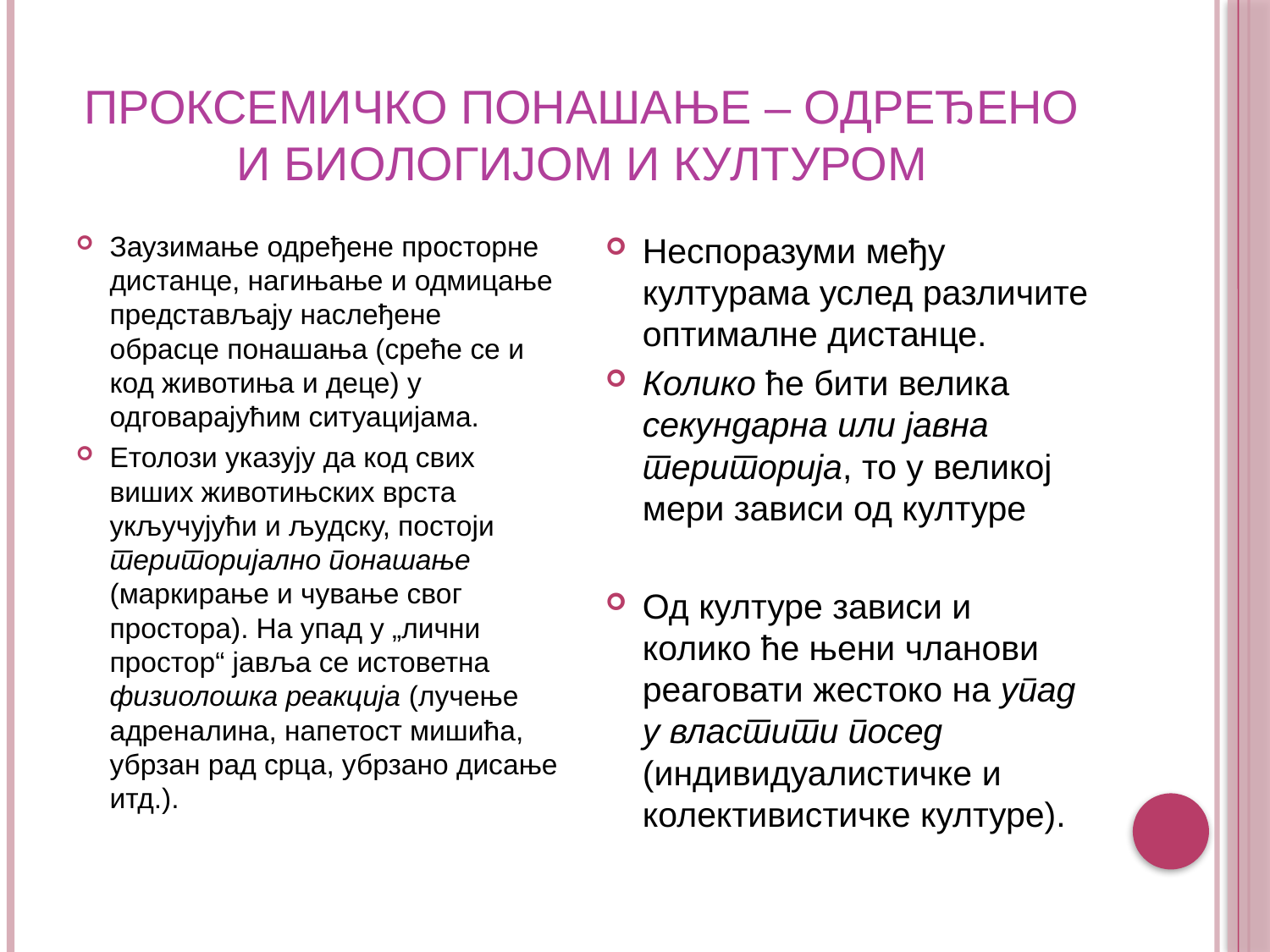

# ПРОКСЕМИЧКО ПОНАШАЊЕ – одређено и биологијом и културом
Заузимање одређене просторне дистанце, нагињање и одмицање представљају наслеђене обрасце понашања (среће се и код животиња и деце) у одговарајућим ситуацијама.
Етолози указују да код свих виших животињских врста укључујући и људску, постоји територијално понашање (маркирање и чување свог простора). На упад у „лични простор“ јавља се истоветна физиолошка реакција (лучење адреналина, напетост мишића, убрзан рад срца, убрзано дисање итд.).

Неспоразуми међу културама услед различите оптималне дистанце.
Колико ће бити велика секундарна или јавна територија, то у великој мери зависи од културе

Од културе зависи и колико ће њени чланови реаговати жестоко на упад у властити посед (индивидуалистичке и колективистичке културе).